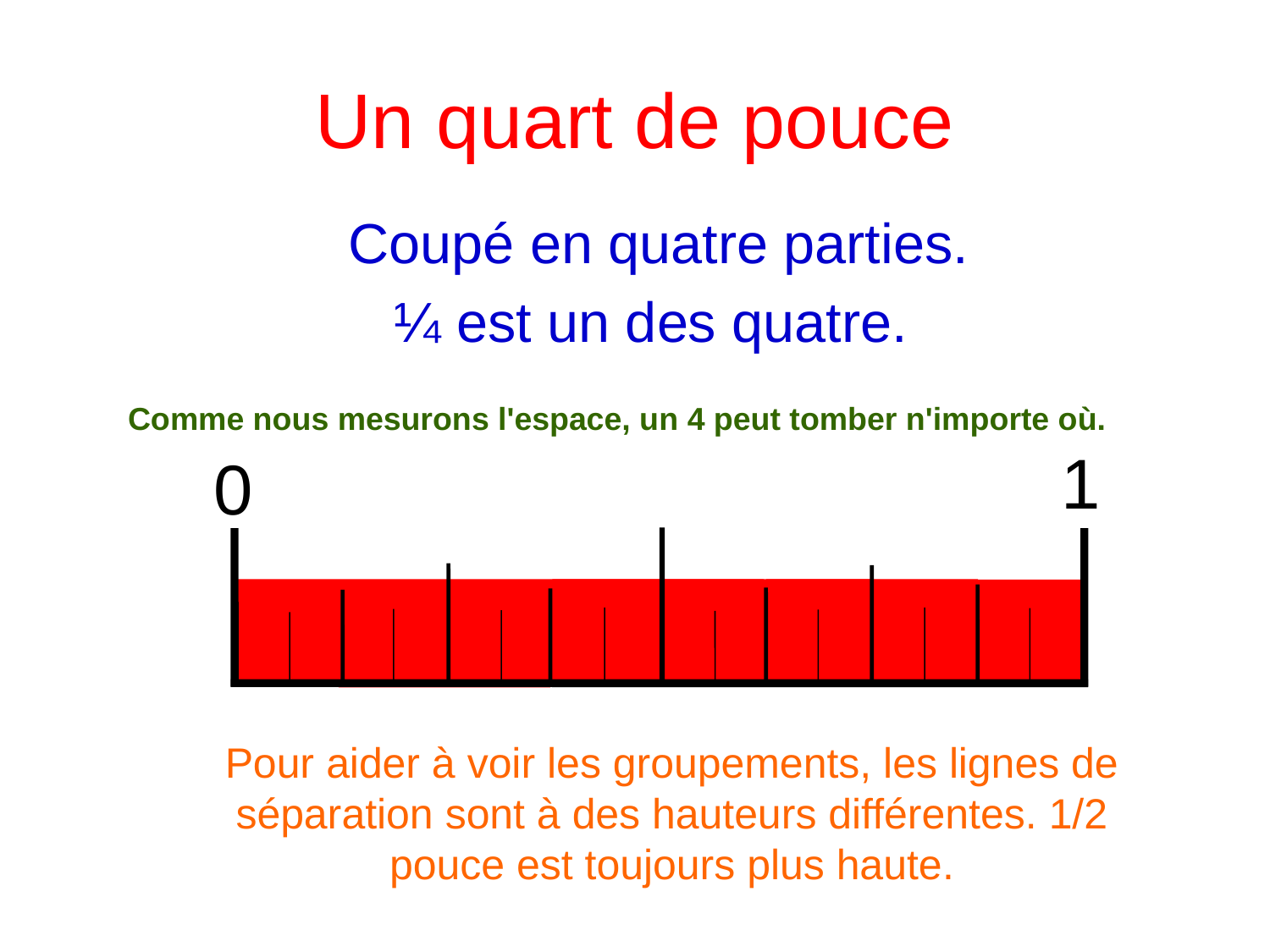

# Un quart de pouce
Coupé en quatre parties.
¼ est un des quatre.
Comme nous mesurons l'espace, un 4 peut tomber n'importe où.
1
0

Pour aider à voir les groupements, les lignes de séparation sont à des hauteurs différentes. 1/2 pouce est toujours plus haute.